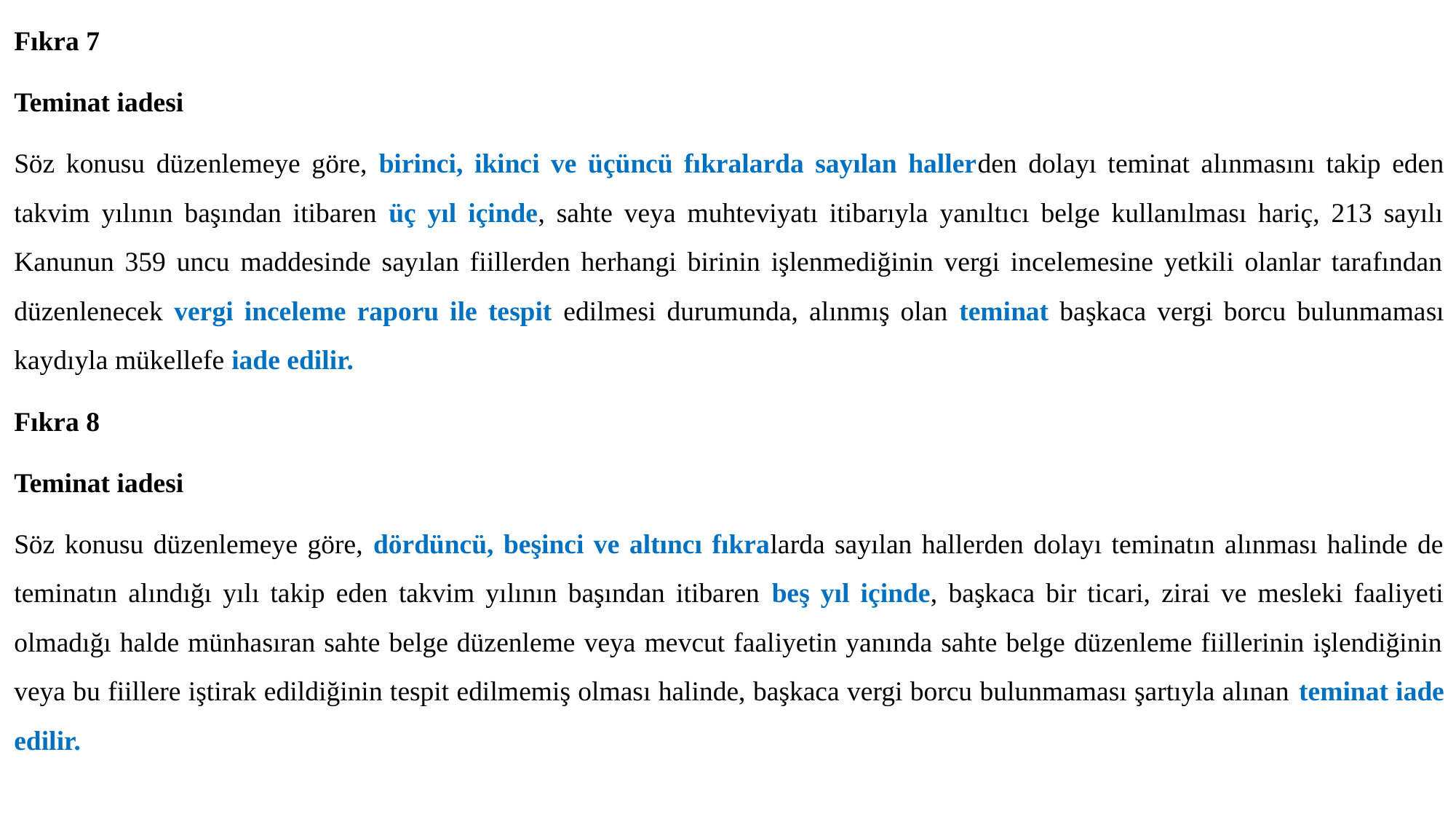

Fıkra 7
Teminat iadesi
Söz konusu düzenlemeye göre, birinci, ikinci ve üçüncü fıkralarda sayılan hallerden dolayı teminat alınmasını takip eden takvim yılının başından itibaren üç yıl içinde, sahte veya muhteviyatı itibarıyla yanıltıcı belge kullanılması hariç, 213 sayılı Kanunun 359 uncu maddesinde sayılan fiillerden herhangi birinin işlenmediğinin vergi incelemesine yetkili olanlar tarafından düzenlenecek vergi inceleme raporu ile tespit edilmesi durumunda, alınmış olan teminat başkaca vergi borcu bulunmaması kaydıyla mükellefe iade edilir.
Fıkra 8
Teminat iadesi
Söz konusu düzenlemeye göre, dördüncü, beşinci ve altıncı fıkralarda sayılan hallerden dolayı teminatın alınması halinde de teminatın alındığı yılı takip eden takvim yılının başından itibaren beş yıl içinde, başkaca bir ticari, zirai ve mesleki faaliyeti olmadığı halde münhasıran sahte belge düzenleme veya mevcut faaliyetin yanında sahte belge düzenleme fiillerinin işlendiğinin veya bu fiillere iştirak edildiğinin tespit edilmemiş olması halinde, başkaca vergi borcu bulunmaması şartıyla alınan teminat iade edilir.